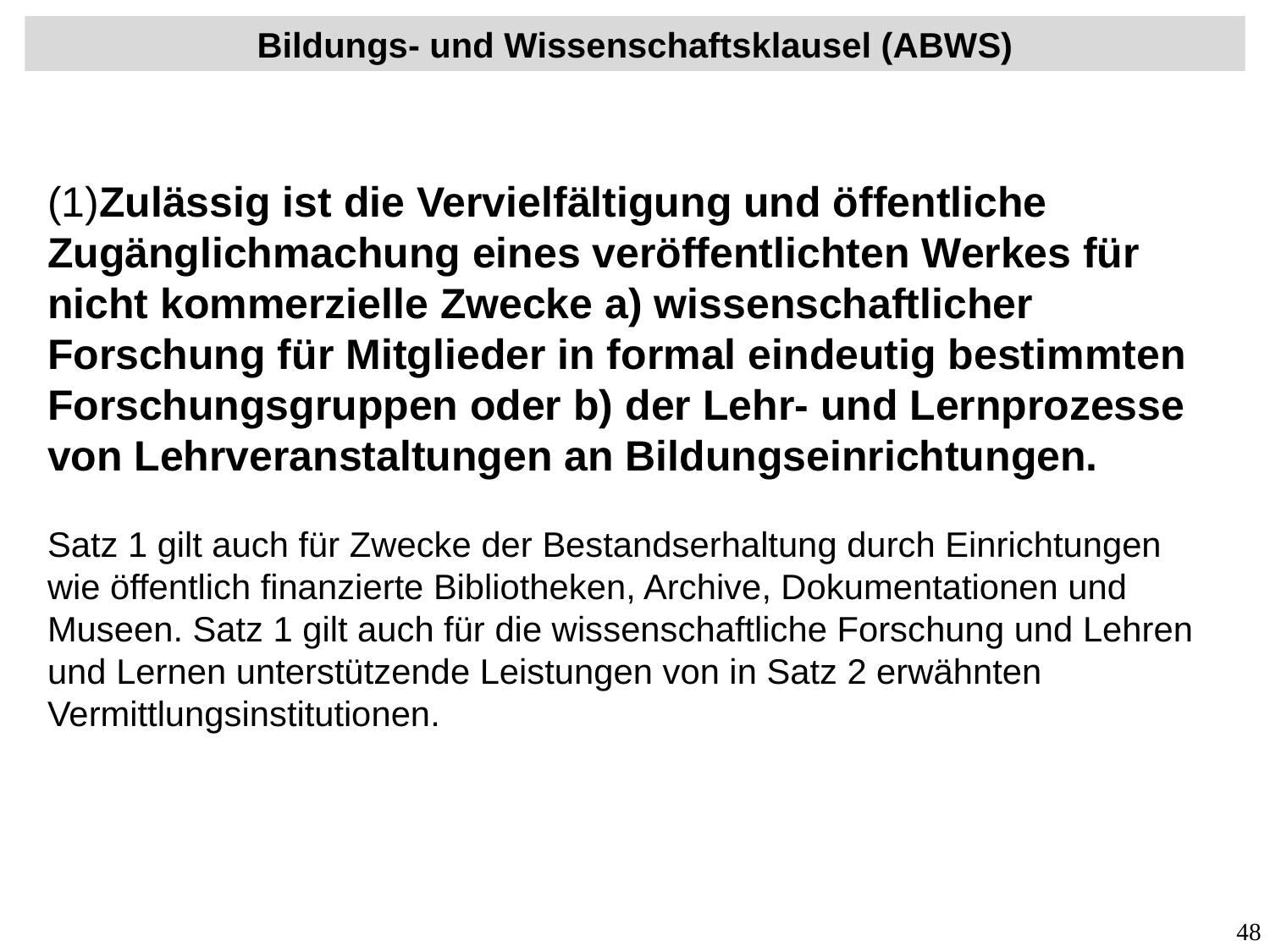

Bildungs- und Wissenschaftsklausel (ABWS)

(1)Zulässig ist die Vervielfältigung und öffentliche Zugänglichmachung eines veröffentlichten Werkes für nicht kommerzielle Zwecke a) wissenschaftlicher Forschung für Mitglieder in formal eindeutig bestimmten Forschungsgruppen oder b) der Lehr- und Lernprozesse von Lehrveranstaltungen an Bildungseinrichtungen.
Satz 1 gilt auch für Zwecke der Bestandserhaltung durch Einrichtungen wie öffentlich finanzierte Bibliotheken, Archive, Dokumentationen und Museen. Satz 1 gilt auch für die wissenschaftliche Forschung und Lehren und Lernen unterstützende Leistungen von in Satz 2 erwähnten Vermittlungsinstitutionen.